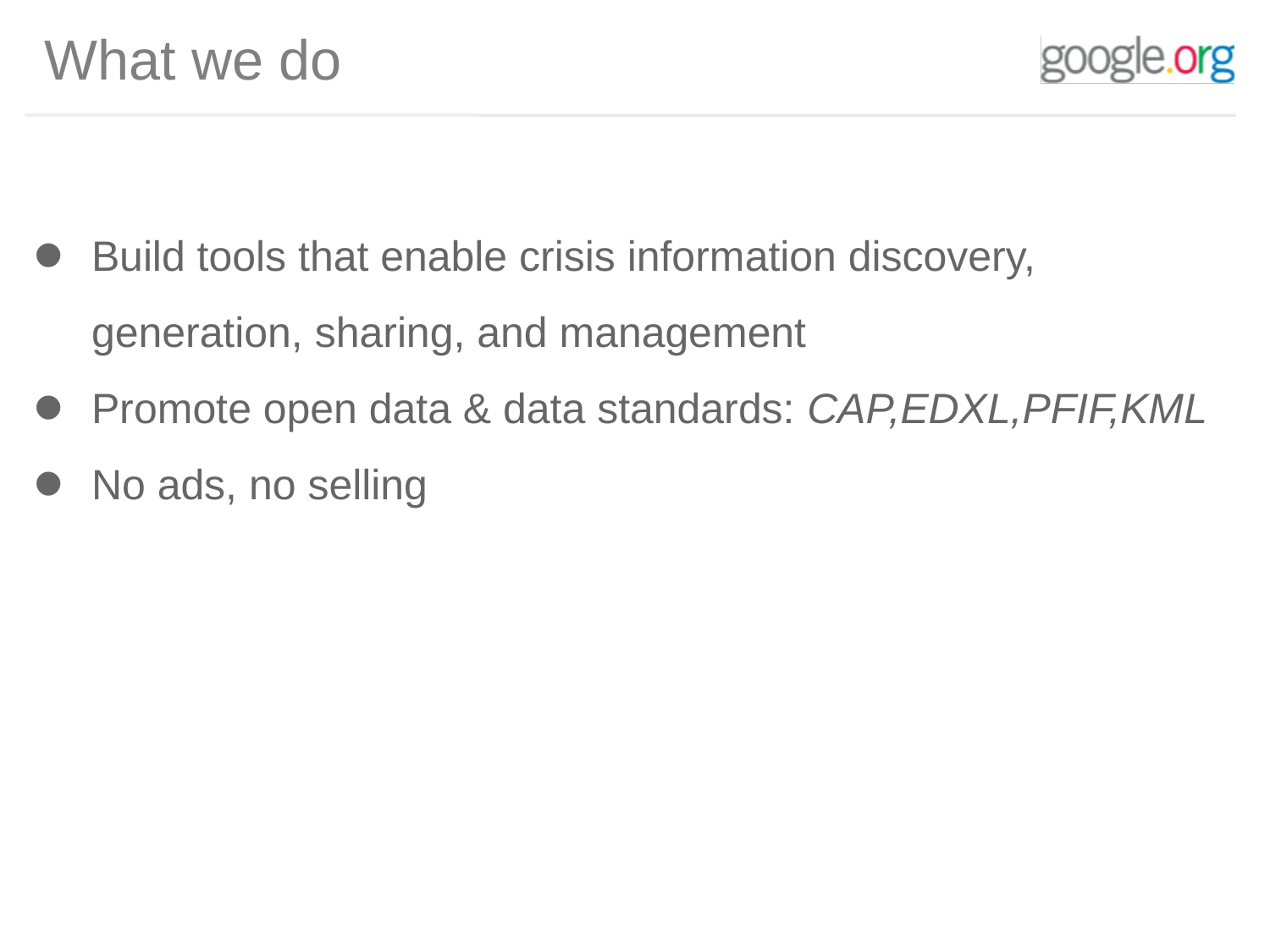

What we do

Build tools that enable crisis information discovery, generation, sharing, and management
Promote open data & data standards: CAP,EDXL,PFIF,KML
No ads, no selling